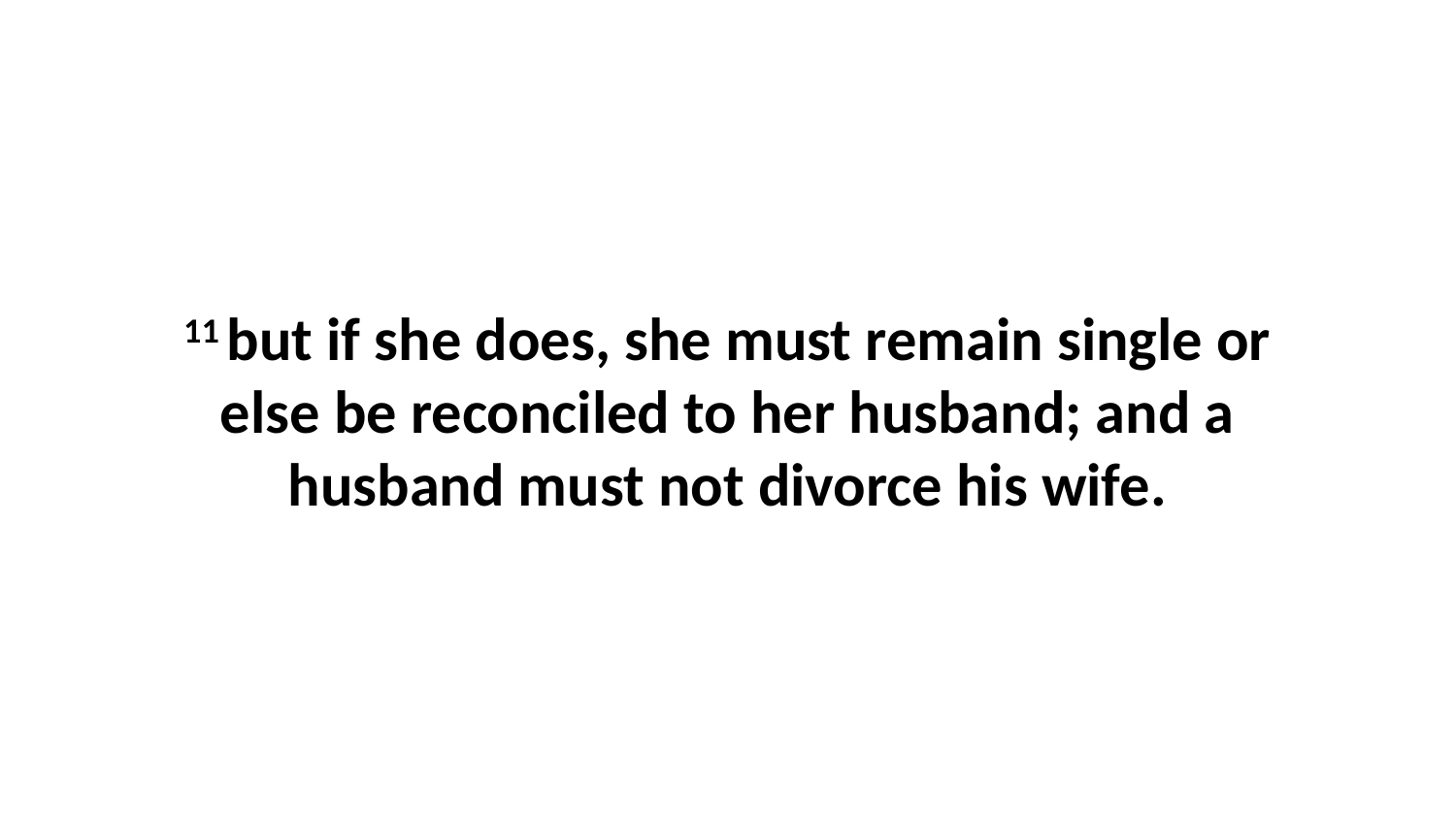

11 but if she does, she must remain single or else be reconciled to her husband; and a husband must not divorce his wife.